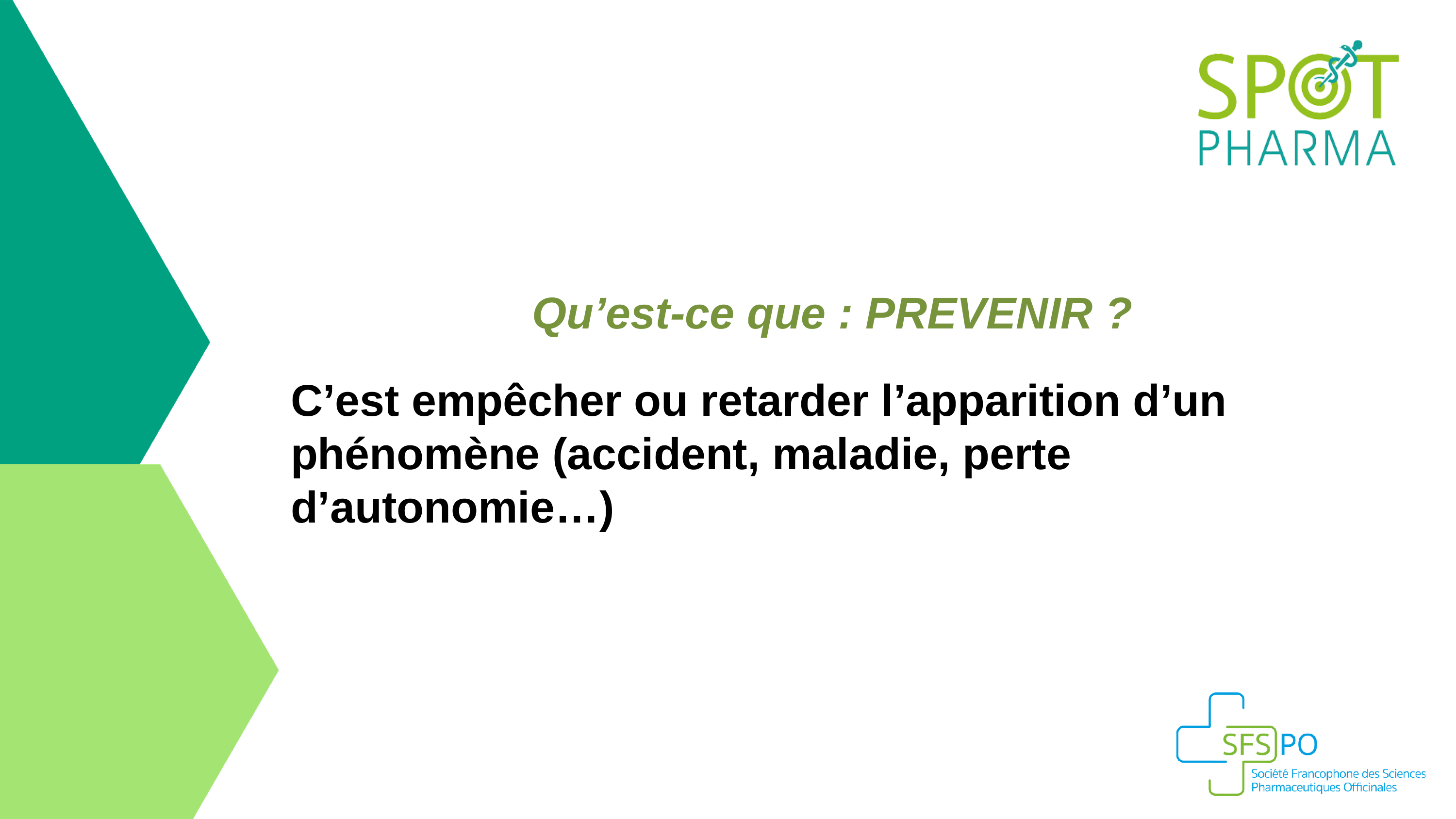

8ème édition
Qu’est-ce que : PREVENIR ?

C’est empêcher ou retarder l’apparition d’un phénomène (accident, maladie, perte d’autonomie…)